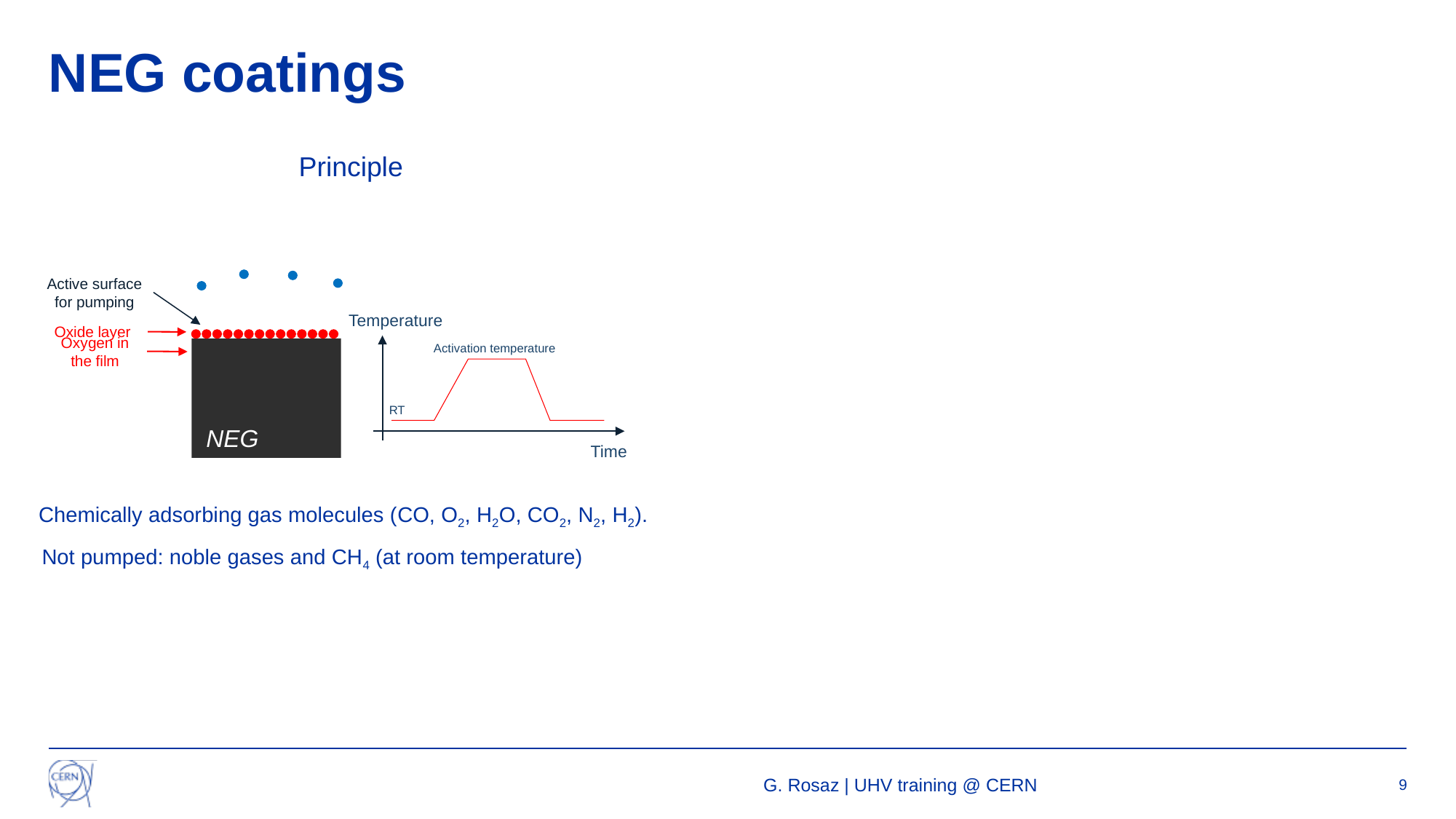

# NEG coatings
Principle
Active surface for pumping

Temperature
Oxide layer
Oxygen in the film

Activation temperature

RT

NEG
Time
Chemically adsorbing gas molecules (CO, O2, H2O, CO2, N2, H2).
Not pumped: noble gases and CH4 (at room temperature)
G. Rosaz | UHV training @ CERN
9